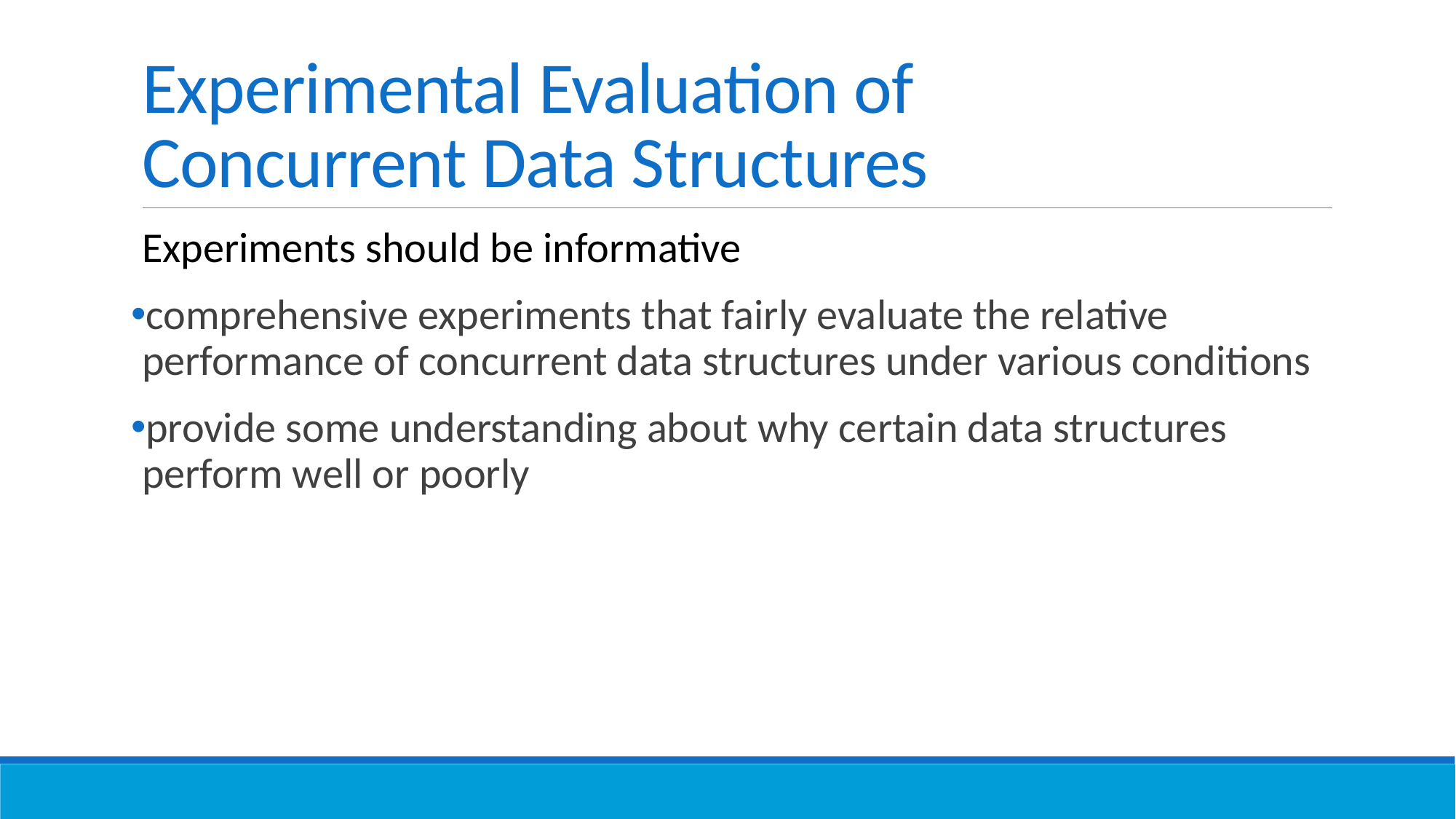

# Experimental Evaluation of Concurrent Data Structures
Experiments should be informative
comprehensive experiments that fairly evaluate the relative  performance of concurrent data structures under various conditions
provide some understanding about why certain data structures perform well or poorly